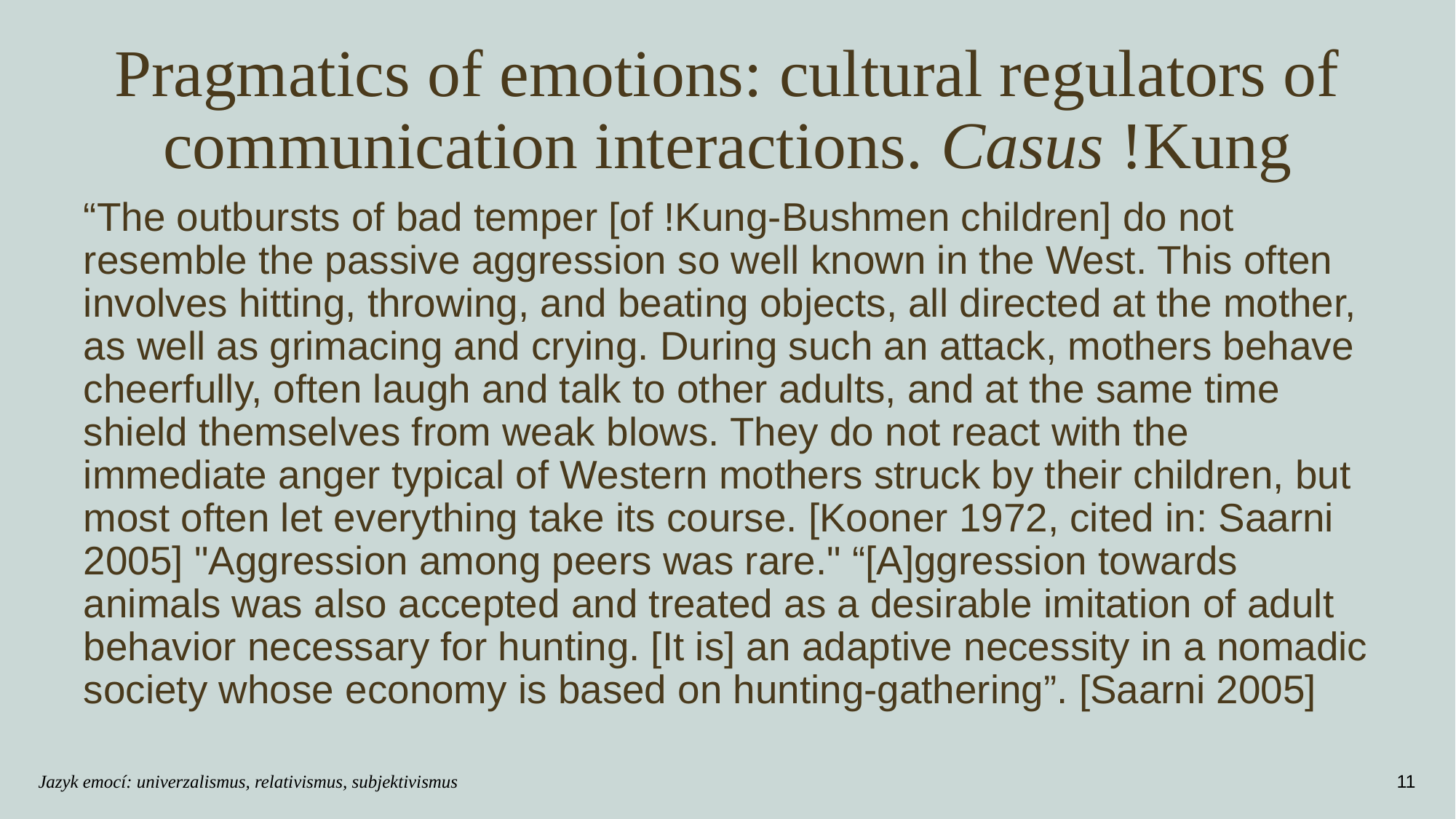

# Pragmatics of emotions: cultural regulators of communication interactions. Casus !Kung
“The outbursts of bad temper [of !Kung-Bushmen children] do not resemble the passive aggression so well known in the West. This often involves hitting, throwing, and beating objects, all directed at the mother, as well as grimacing and crying. During such an attack, mothers behave cheerfully, often laugh and talk to other adults, and at the same time shield themselves from weak blows. They do not react with the immediate anger typical of Western mothers struck by their children, but most often let everything take its course. [Kooner 1972, cited in: Saarni 2005] "Aggression among peers was rare." “[A]ggression towards animals was also accepted and treated as a desirable imitation of adult behavior necessary for hunting. [It is] an adaptive necessity in a nomadic society whose economy is based on hunting-gathering”. [Saarni 2005]
Jazyk emocí: univerzalismus, relativismus, subjektivismus
11